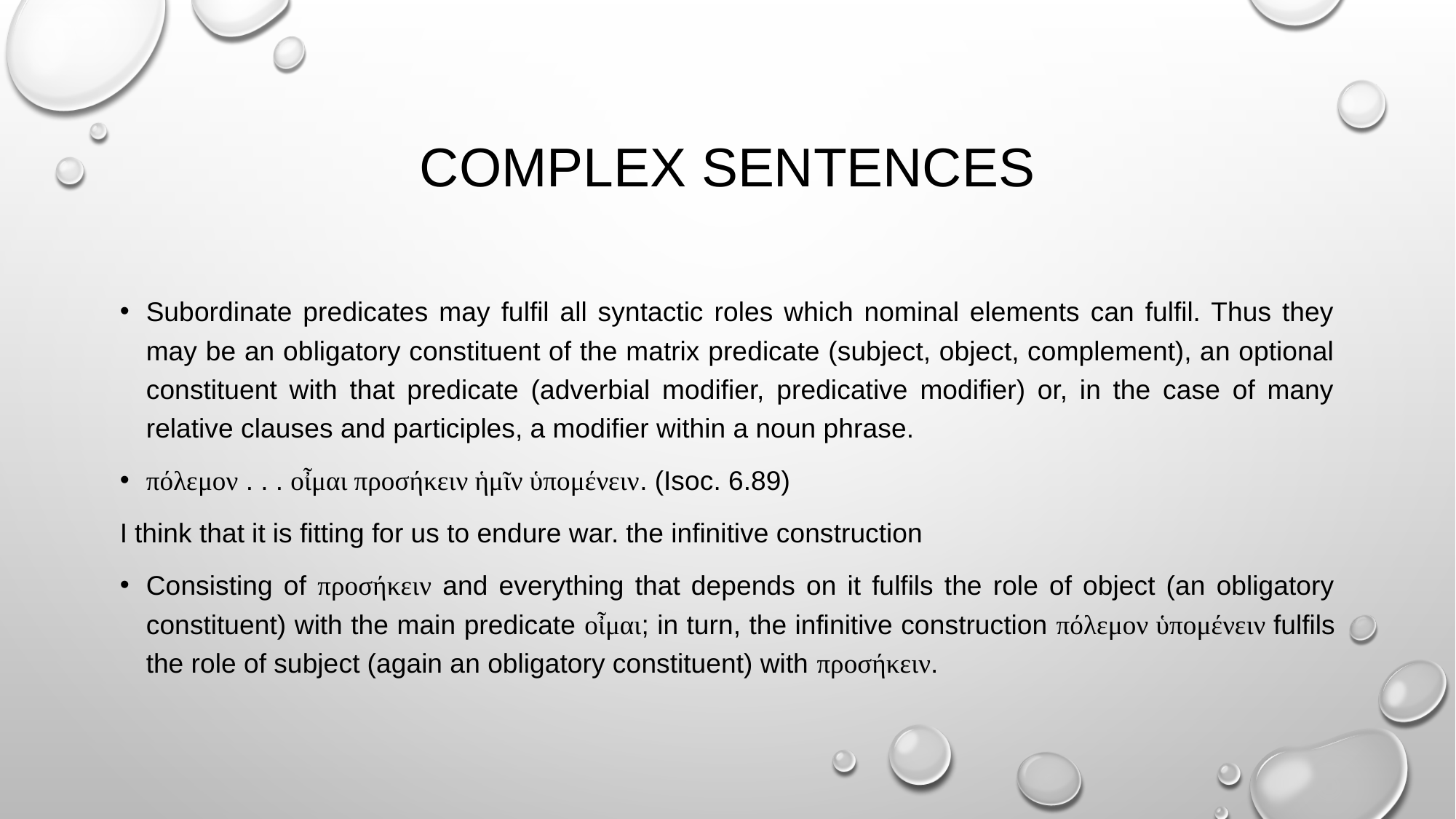

# Complex sentences
Subordinate predicates may fulfil all syntactic roles which nominal elements can fulfil. Thus they may be an obligatory constituent of the matrix predicate (subject, object, complement), an optional constituent with that predicate (adverbial modifier, predicative modifier) or, in the case of many relative clauses and participles, a modifier within a noun phrase.
πόλεμον . . . οἶμαι προσήκειν ἡμῖν ὑπομένειν. (Isoc. 6.89)
I think that it is fitting for us to endure war. the infinitive construction
Consisting of προσήκειν and everything that depends on it fulfils the role of object (an obligatory constituent) with the main predicate οἶμαι; in turn, the infinitive construction πόλεμον ὑπομένειν fulfils the role of subject (again an obligatory constituent) with προσήκειν.